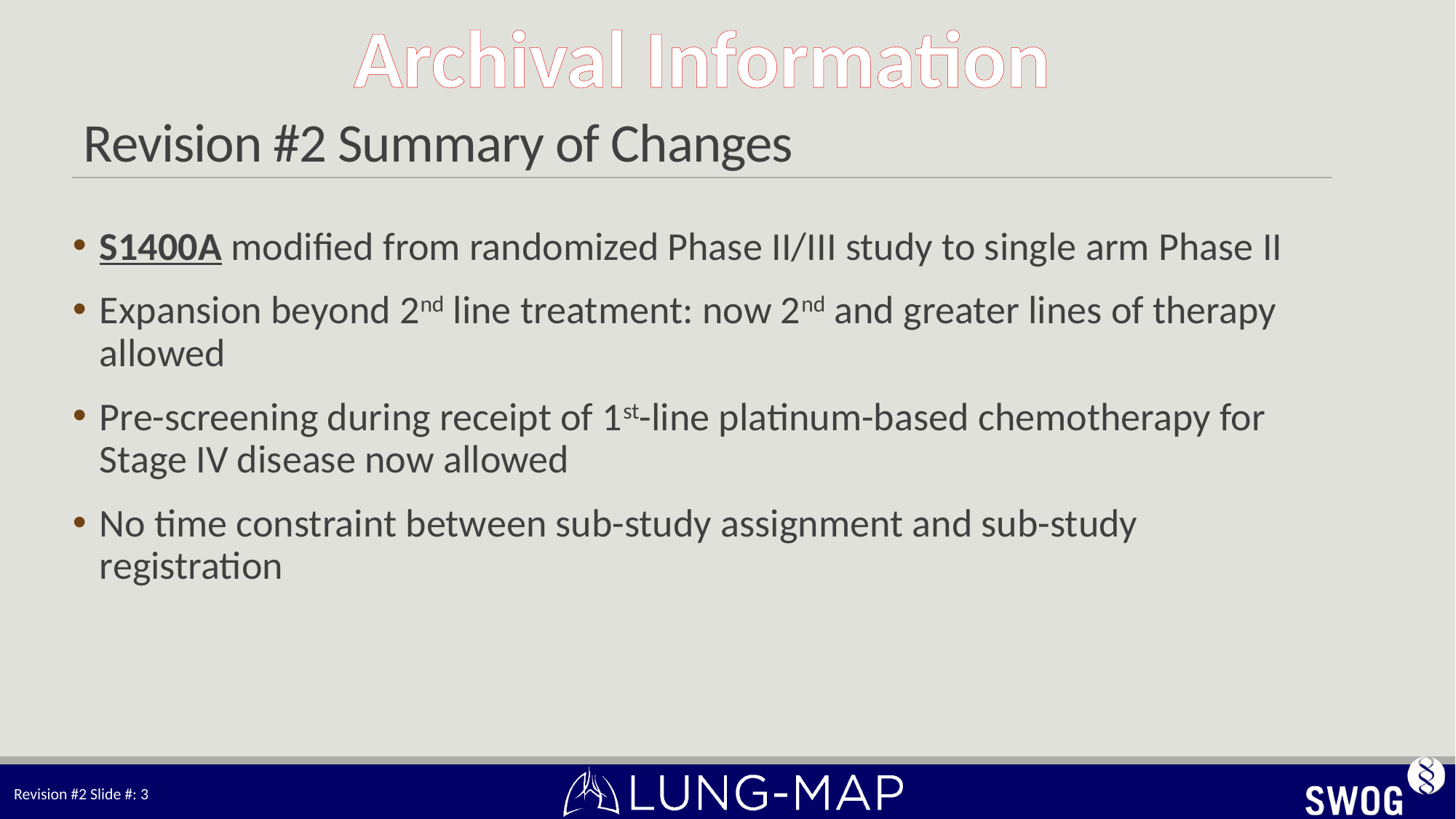

# Revision #2 Summary of Changes
S1400A modified from randomized Phase II/III study to single arm Phase II
Expansion beyond 2nd line treatment: now 2nd and greater lines of therapy allowed
Pre-screening during receipt of 1st-line platinum-based chemotherapy for Stage IV disease now allowed
No time constraint between sub-study assignment and sub-study registration
Revision #2 Slide #: 3